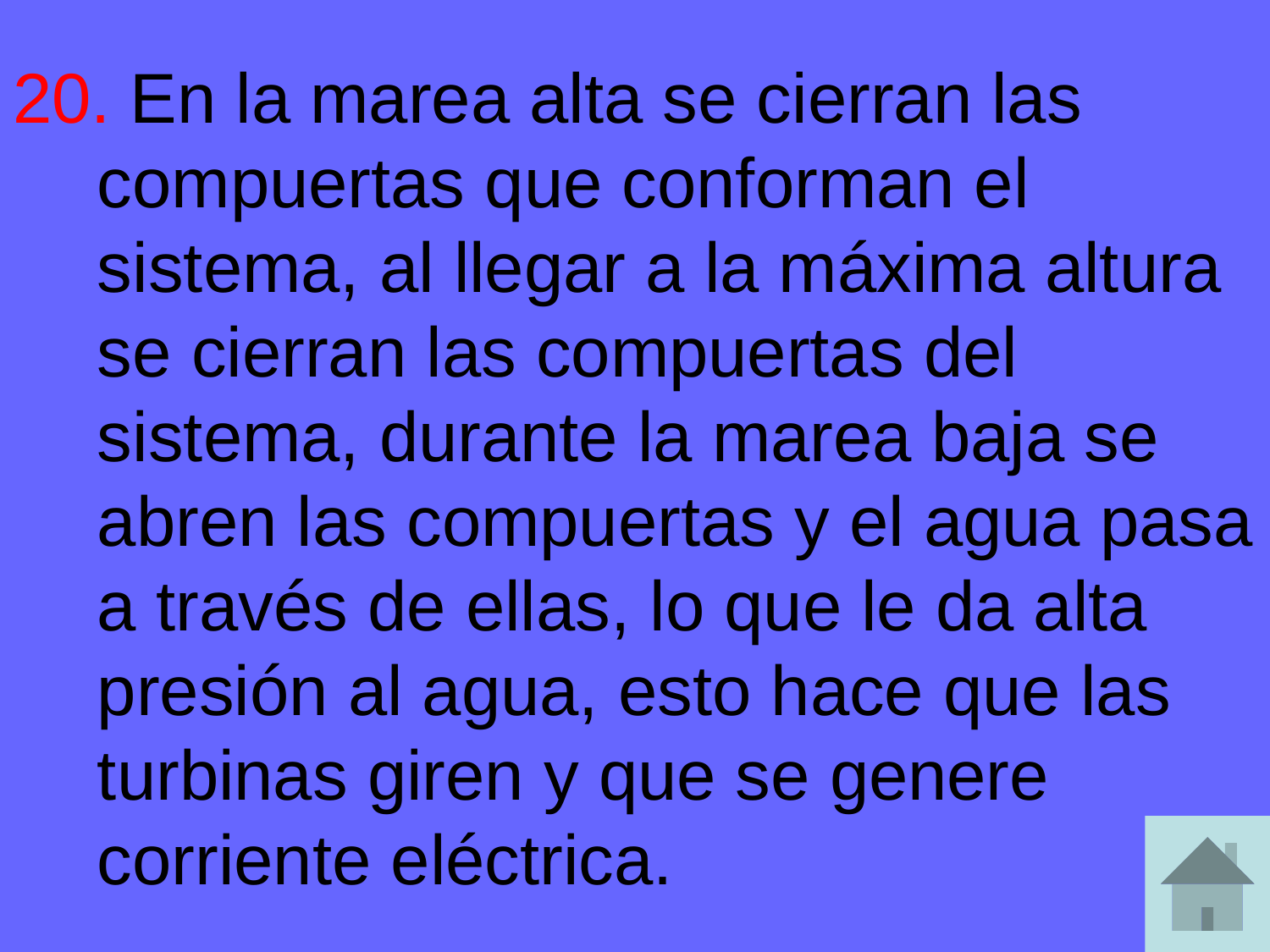

En la marea alta se cierran las compuertas que conforman el sistema, al llegar a la máxima altura se cierran las compuertas del sistema, durante la marea baja se abren las compuertas y el agua pasa a través de ellas, lo que le da alta presión al agua, esto hace que las turbinas giren y que se genere corriente eléctrica.